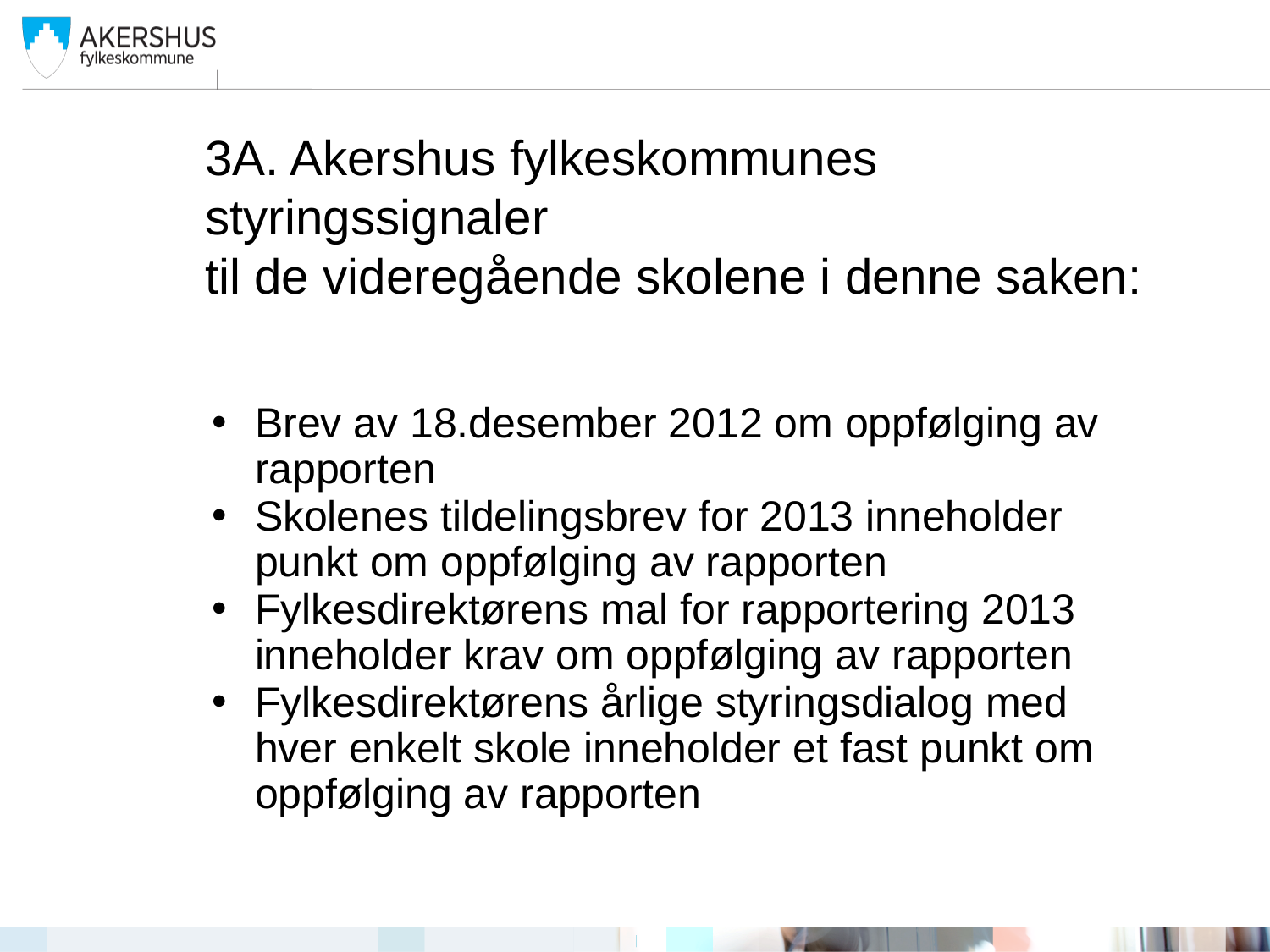

Brev av 18.desember 2012 om oppfølging av rapporten
Skolenes tildelingsbrev for 2013 inneholder punkt om oppfølging av rapporten
Fylkesdirektørens mal for rapportering 2013 inneholder krav om oppfølging av rapporten
Fylkesdirektørens årlige styringsdialog med hver enkelt skole inneholder et fast punkt om oppfølging av rapporten
3A. Akershus fylkeskommunes styringssignaler
til de videregående skolene i denne saken: